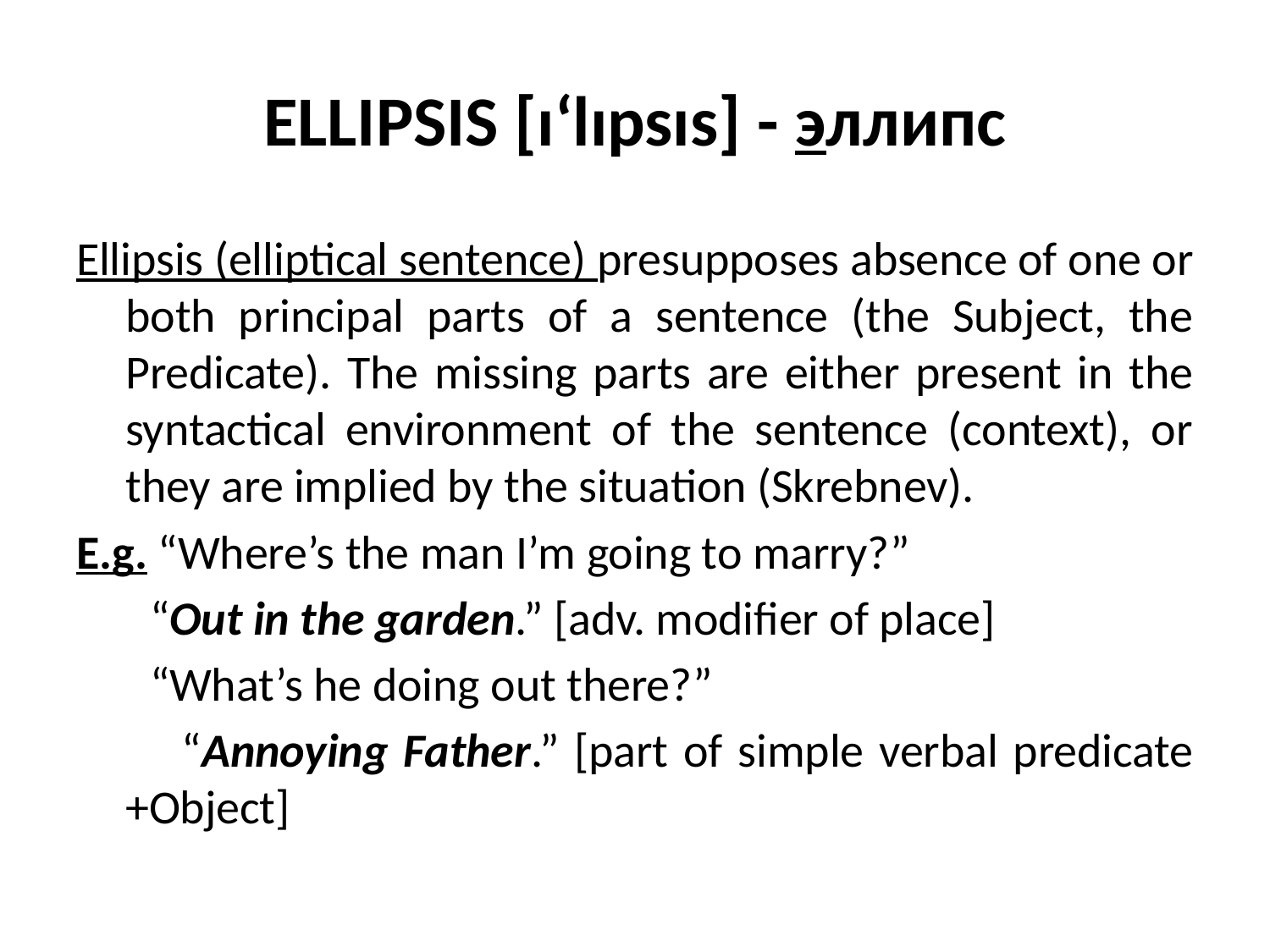

# ELLIPSIS [ı‘lıpsıs] - эллипс
Ellipsis (elliptical sentence) presupposes absence of one or both principal parts of a sentence (the Subject, the Predicate). The missing parts are either present in the syntactical environment of the sentence (context), or they are implied by the situation (Skrebnev).
E.g. “Where’s the man I’m going to marry?”
       “Out in the garden.” [adv. modifier of place]
       “What’s he doing out there?”
       “Annoying Father.” [part of simple verbal predicate +Object]